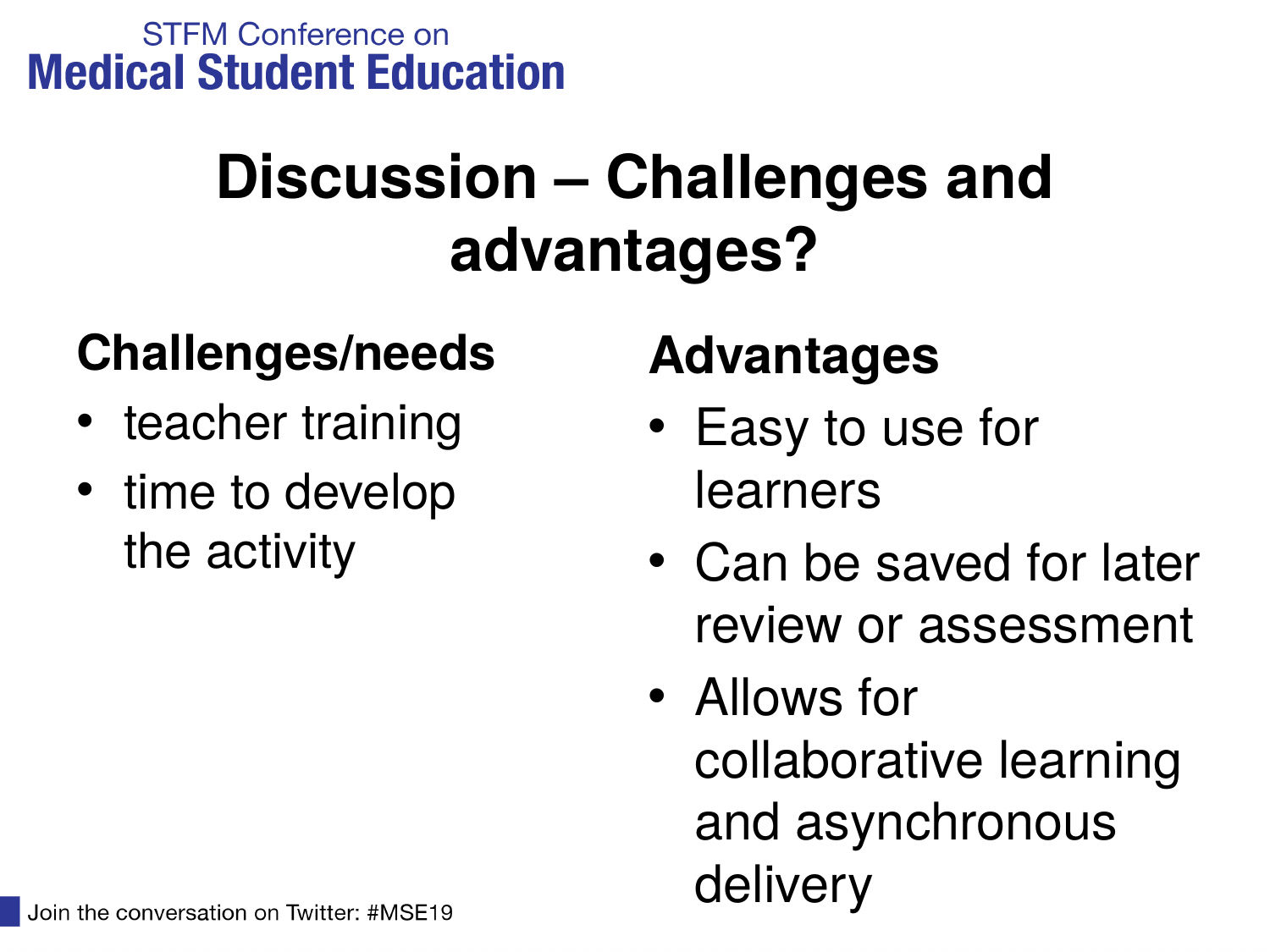

# Discussion – Challenges and advantages?
Advantages
Easy to use for learners
Can be saved for later review or assessment
Allows for collaborative learning and asynchronous delivery
Challenges/needs
teacher training
time to develop the activity